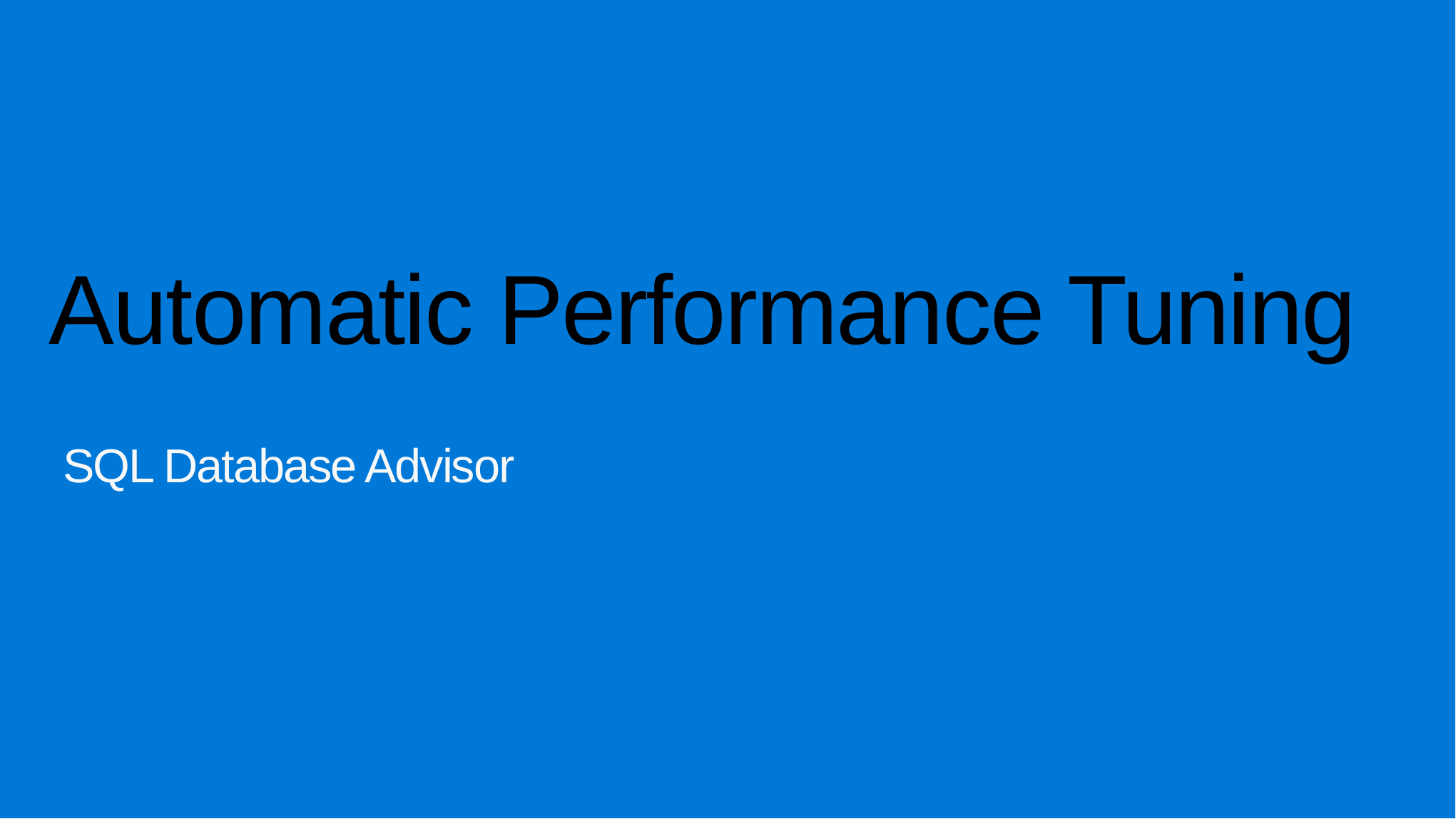

# Automatic Performance Tuning
SQL Database Advisor